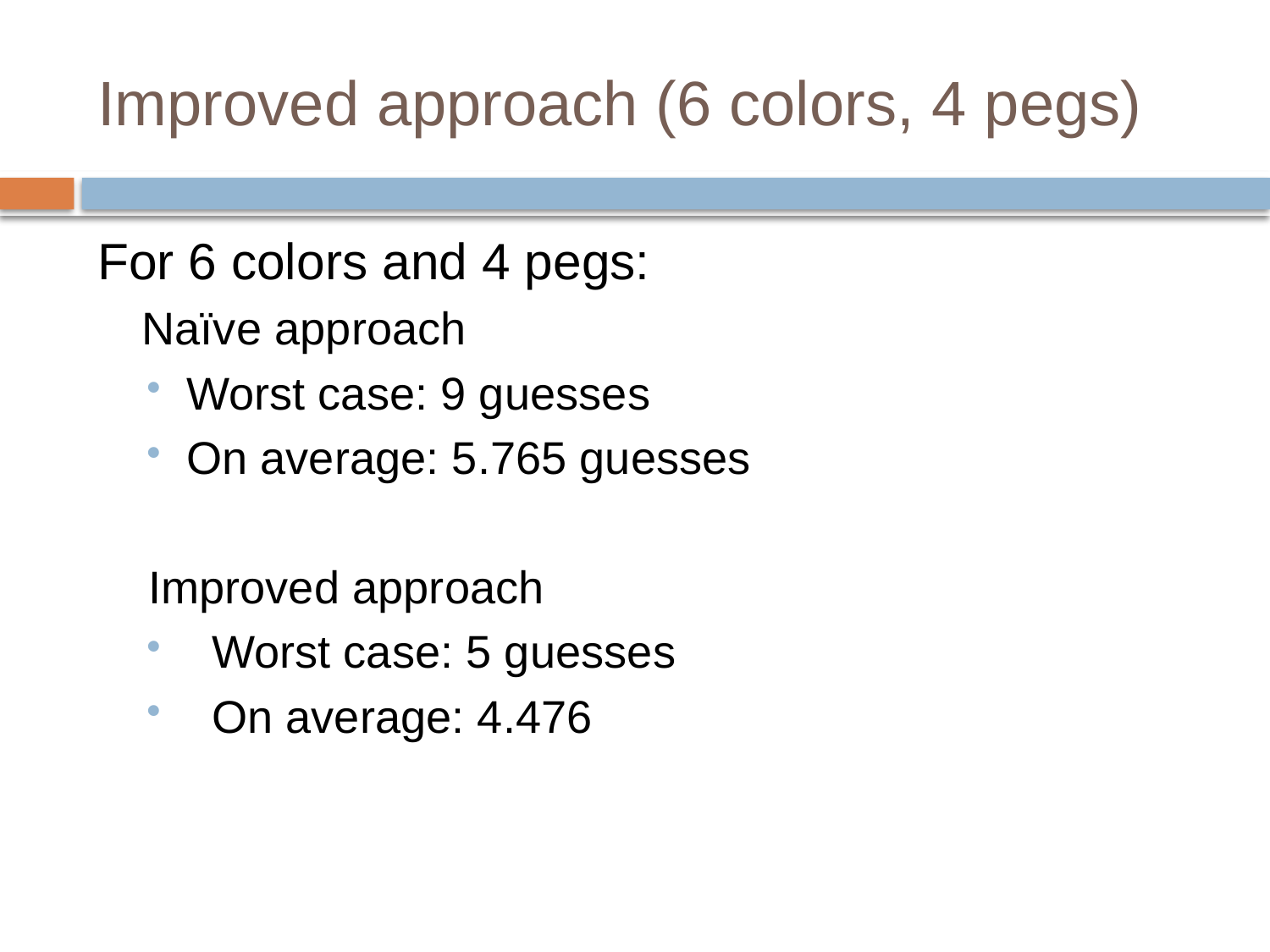

# Improved approach (6 colors, 4 pegs)
For 6 colors and 4 pegs:
Naïve approach
Worst case: 9 guesses
On average: 5.765 guesses

Improved approach
Worst case: 5 guesses
On average: 4.476